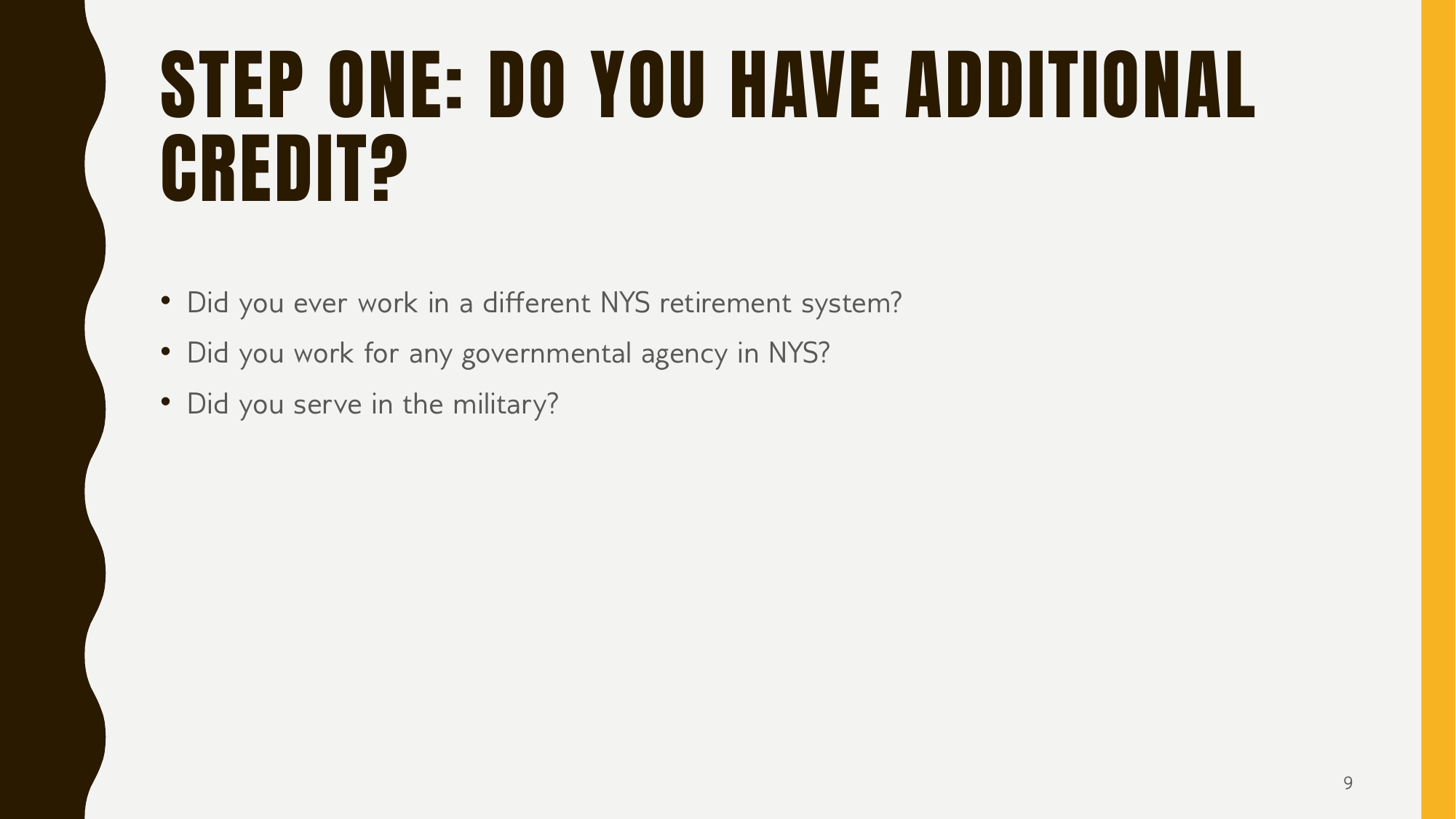

# Step one: Do you have additional credit?
Did you ever work in a different NYS retirement system?
Did you work for any governmental agency in NYS?
Did you serve in the military?
9